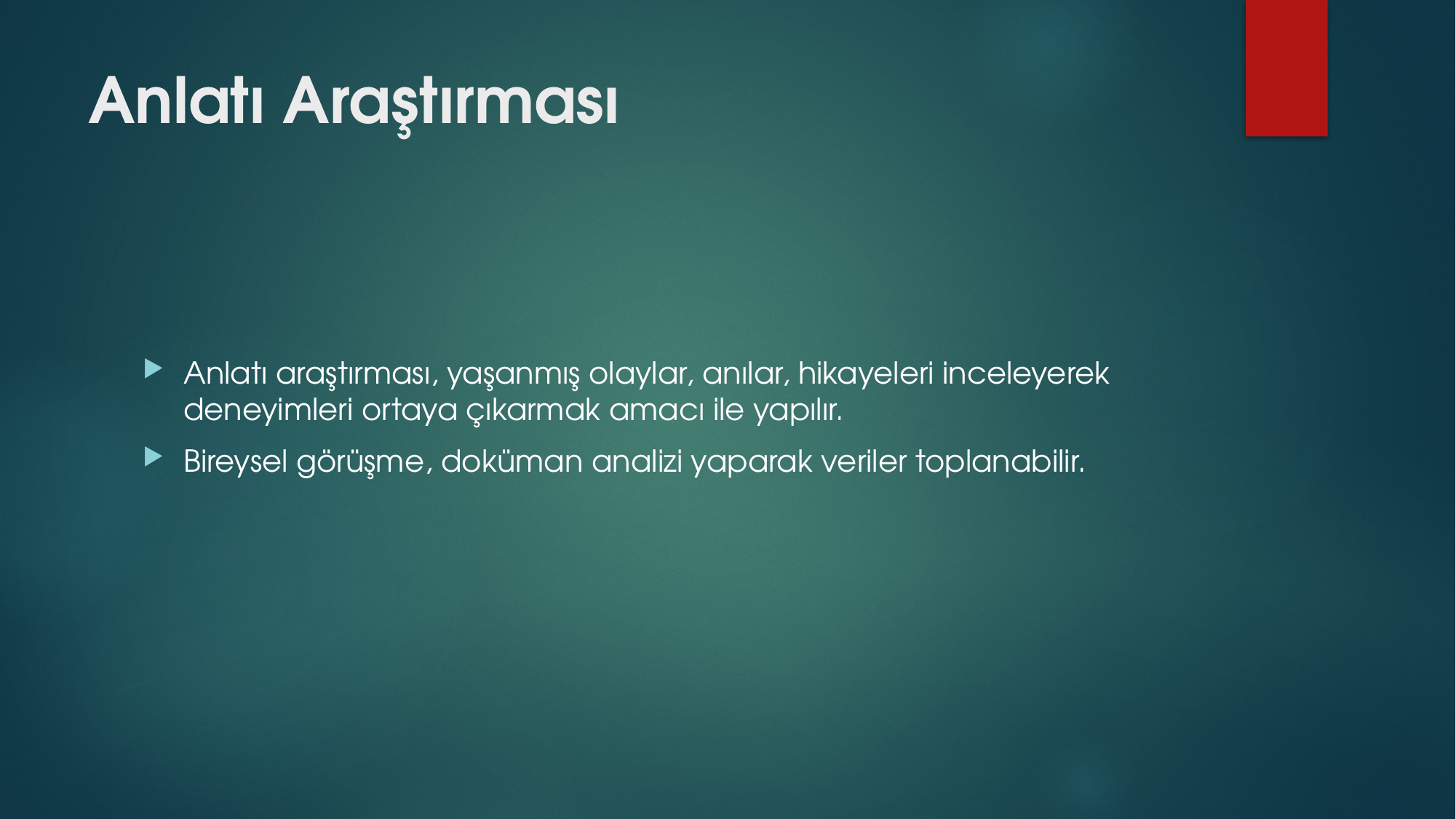

# Anlatı Araştırması

Anlatı araştırması, yaşanmış olaylar, anılar, hikayeleri inceleyerek deneyimleri ortaya çıkarmak amacı ile yapılır.
Bireysel görüşme, doküman analizi yaparak veriler toplanabilir.